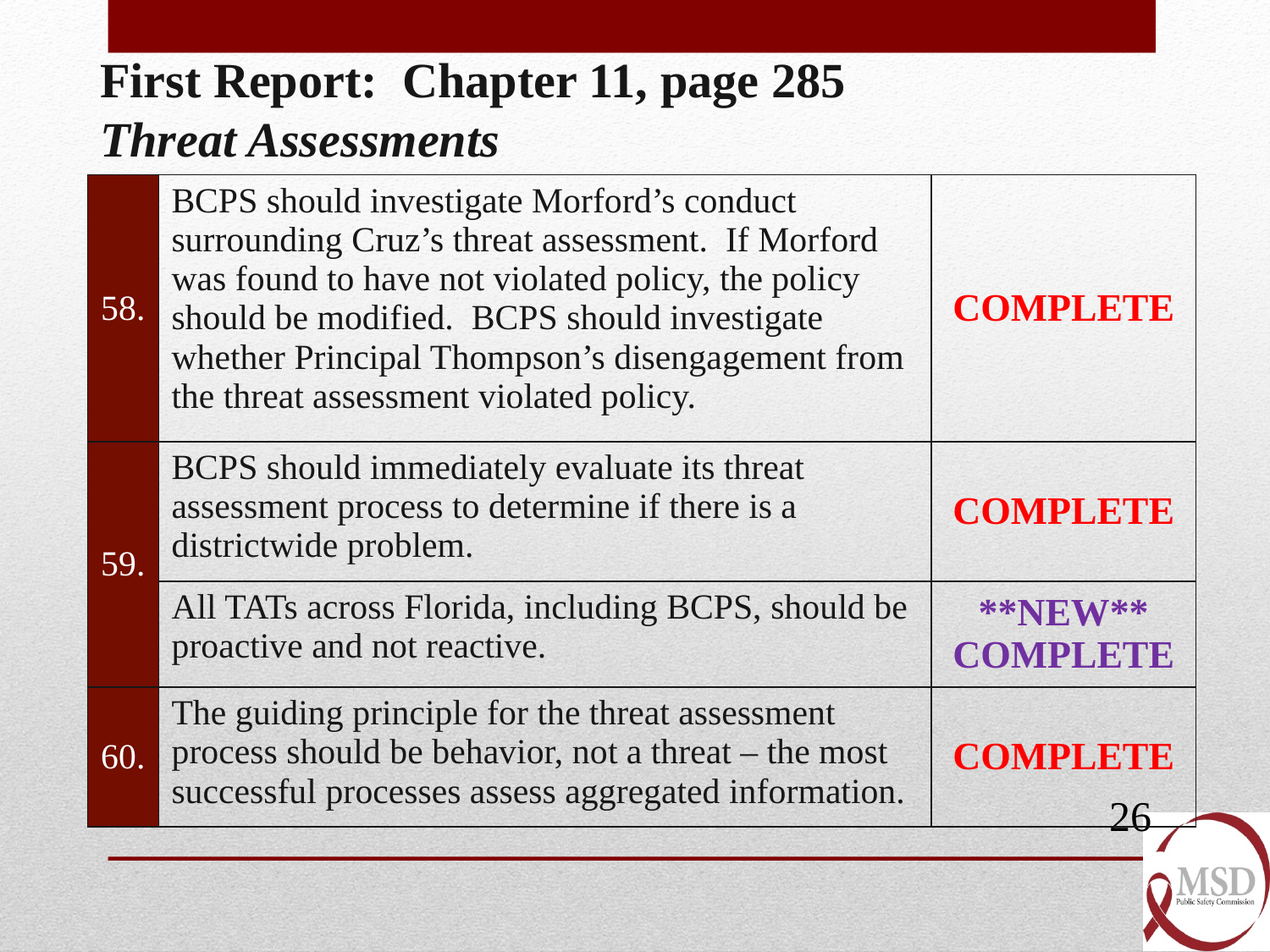

First Report:  Chapter 11, page 285
Threat Assessments
| 58. | BCPS should investigate Morford’s conduct surrounding Cruz’s threat assessment. If Morford was found to have not violated policy, the policy should be modified. BCPS should investigate whether Principal Thompson’s disengagement from the threat assessment violated policy. | COMPLETE |
| --- | --- | --- |
| 59. | BCPS should immediately evaluate its threat assessment process to determine if there is a districtwide problem. | COMPLETE |
|  | All TATs across Florida, including BCPS, should be proactive and not reactive. | \*\*NEW\*\* COMPLETE |
| 60. | The guiding principle for the threat assessment process should be behavior, not a threat – the most successful processes assess aggregated information. | COMPLETE |
26